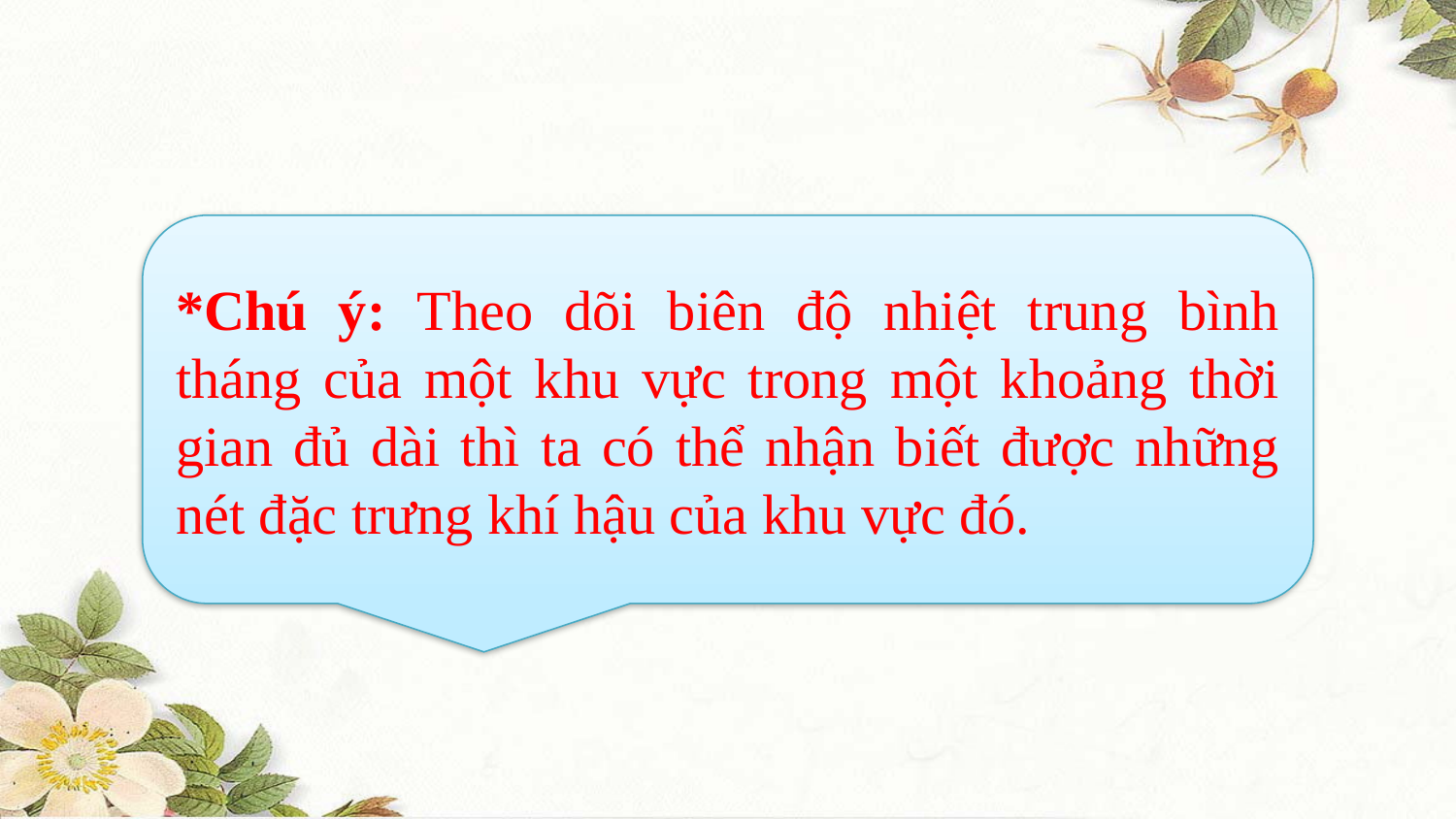

*Chú ý: Theo dõi biên độ nhiệt trung bình tháng của một khu vực trong một khoảng thời gian đủ dài thì ta có thể nhận biết được những nét đặc trưng khí hậu của khu vực đó.